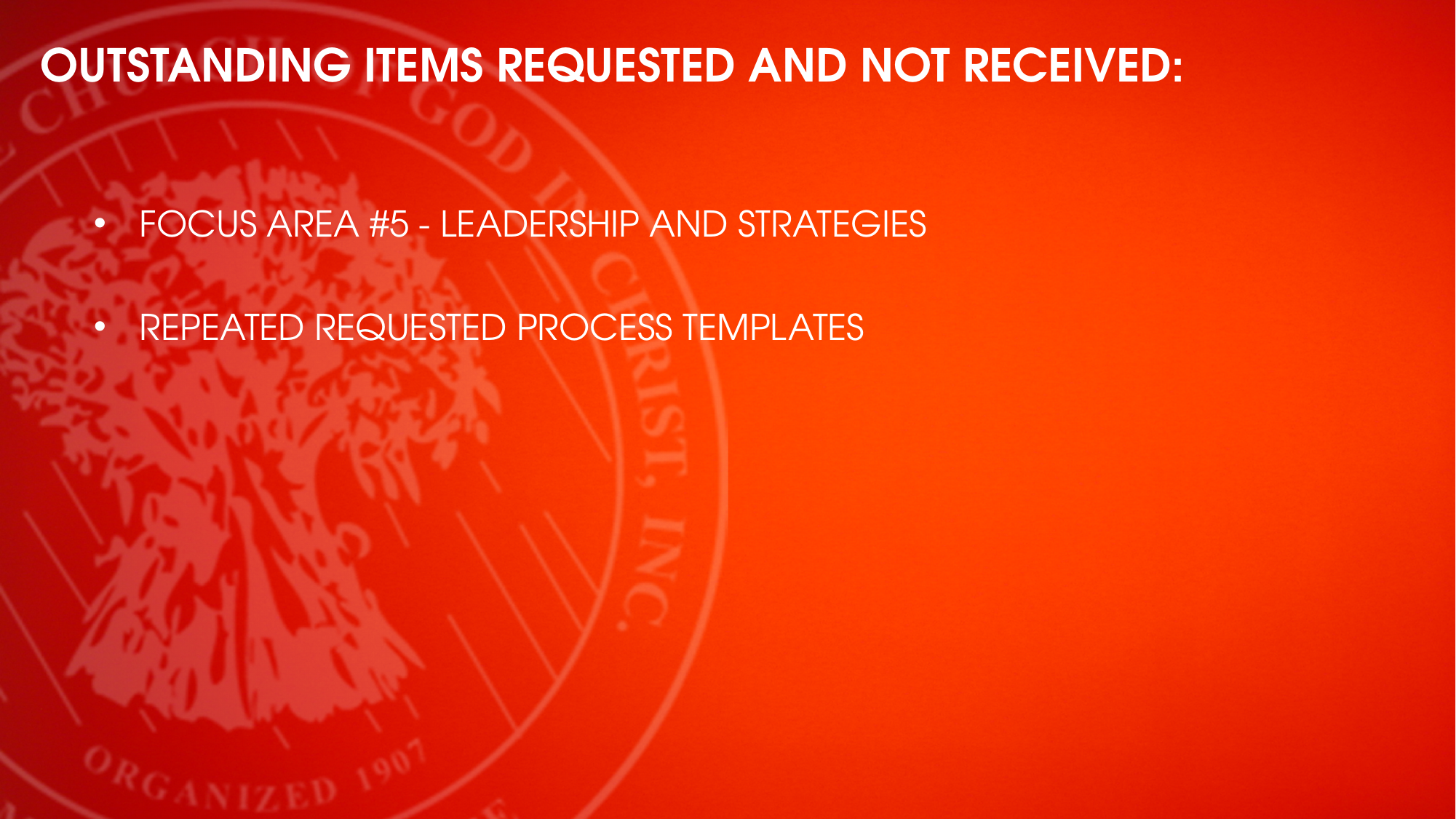

OUTSTANDING ITEMS REQUESTED AND NOT RECEIVED:
FOCUS AREA #5 - LEADERSHIP AND STRATEGIES
REPEATED REQUESTED PROCESS TEMPLATES